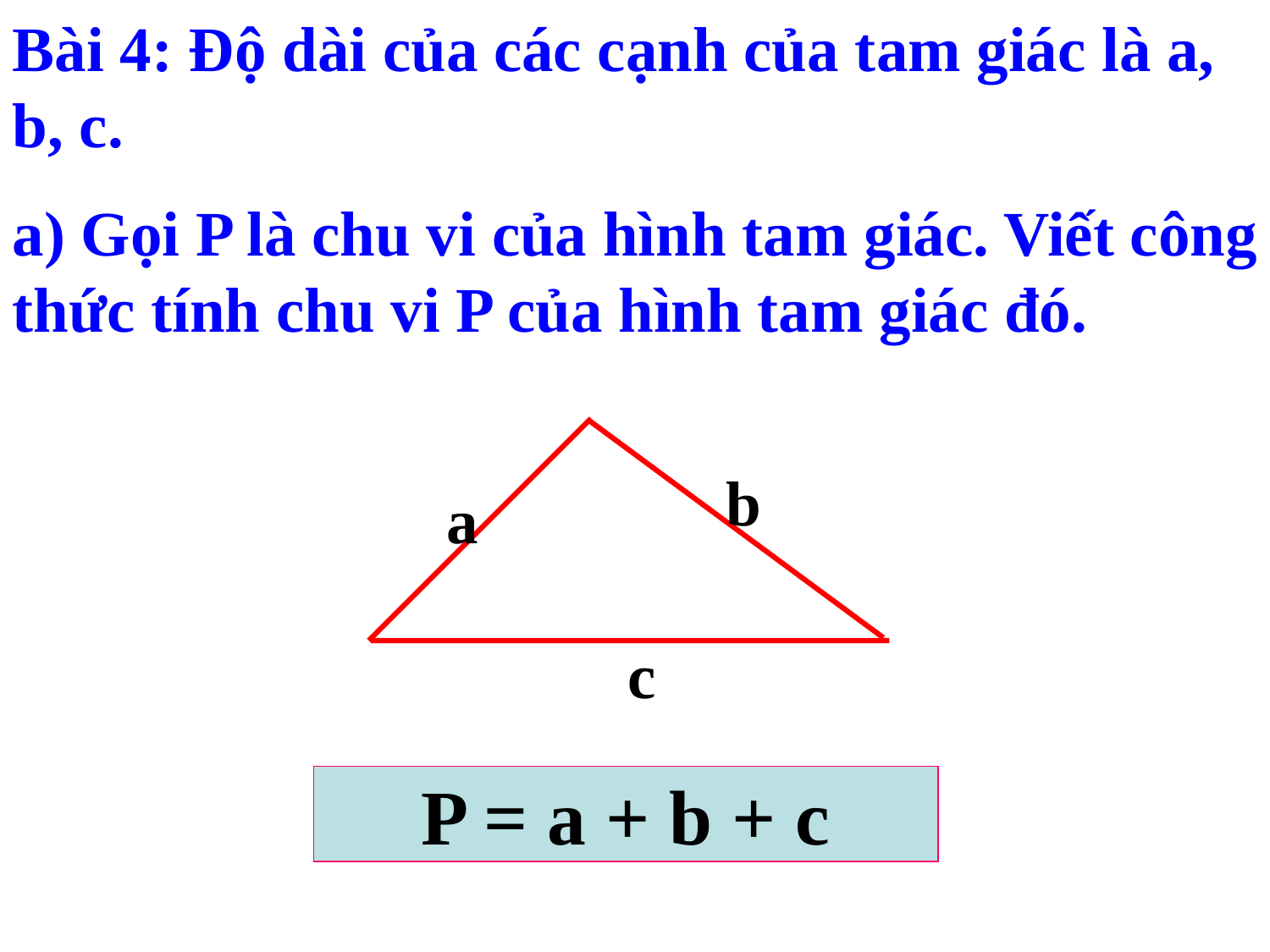

Bài 4: Độ dài của các cạnh của tam giác là a, b, c.
a) Gọi P là chu vi của hình tam giác. Viết công thức tính chu vi P của hình tam giác đó.

b
a
c

P = a + b + c